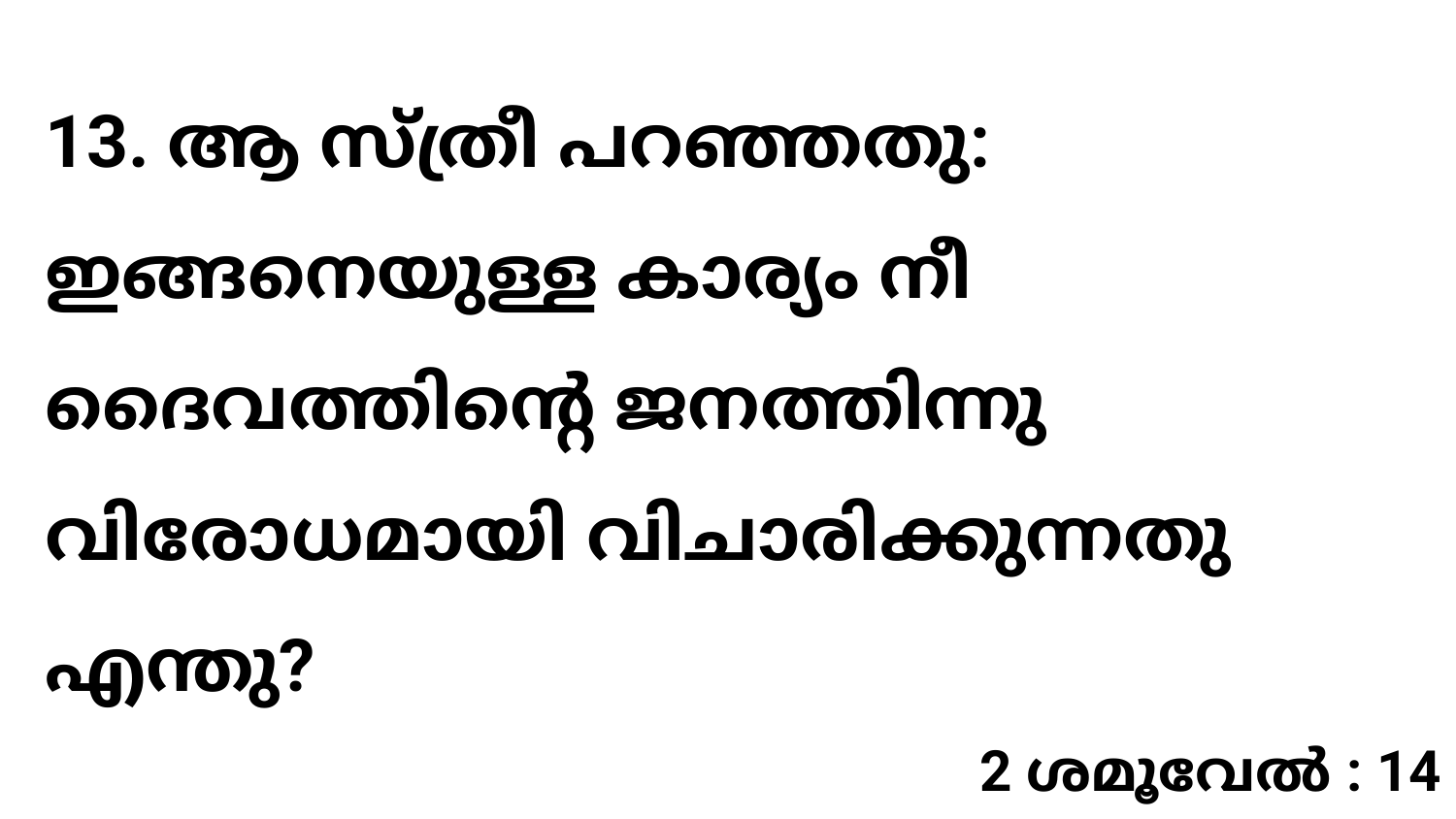

13. ആ സ്ത്രീ പറഞ്ഞതു: ഇങ്ങനെയുള്ള കാര്യം നീ ദൈവത്തിന്റെ ജനത്തിന്നു വിരോധമായി വിചാരിക്കുന്നതു എന്തു?
2 ശമൂവേൽ : 14